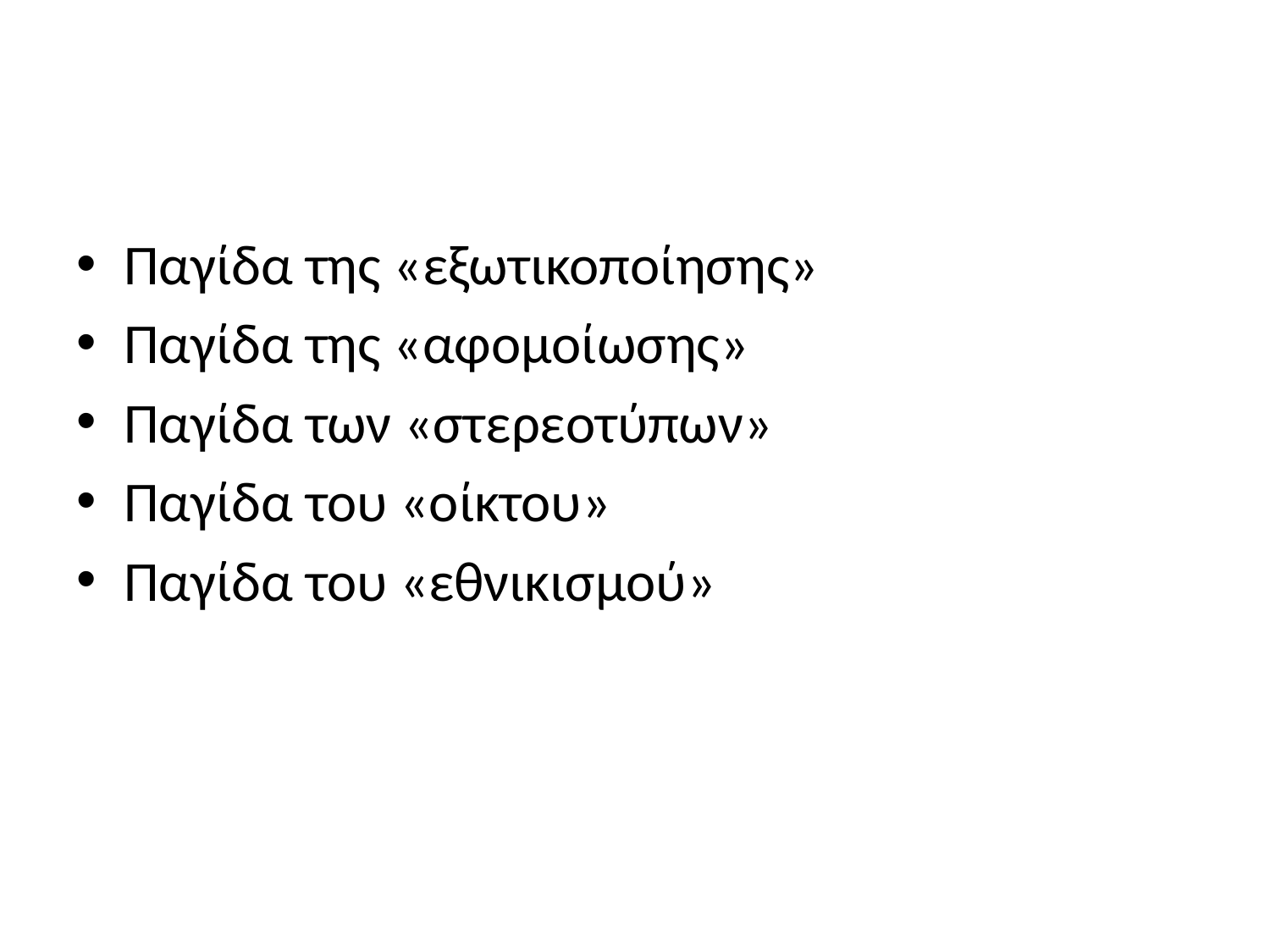

#
Παγίδα της «εξωτικοποίησης»
Παγίδα της «αφομοίωσης»
Παγίδα των «στερεοτύπων»
Παγίδα του «οίκτου»
Παγίδα του «εθνικισμού»